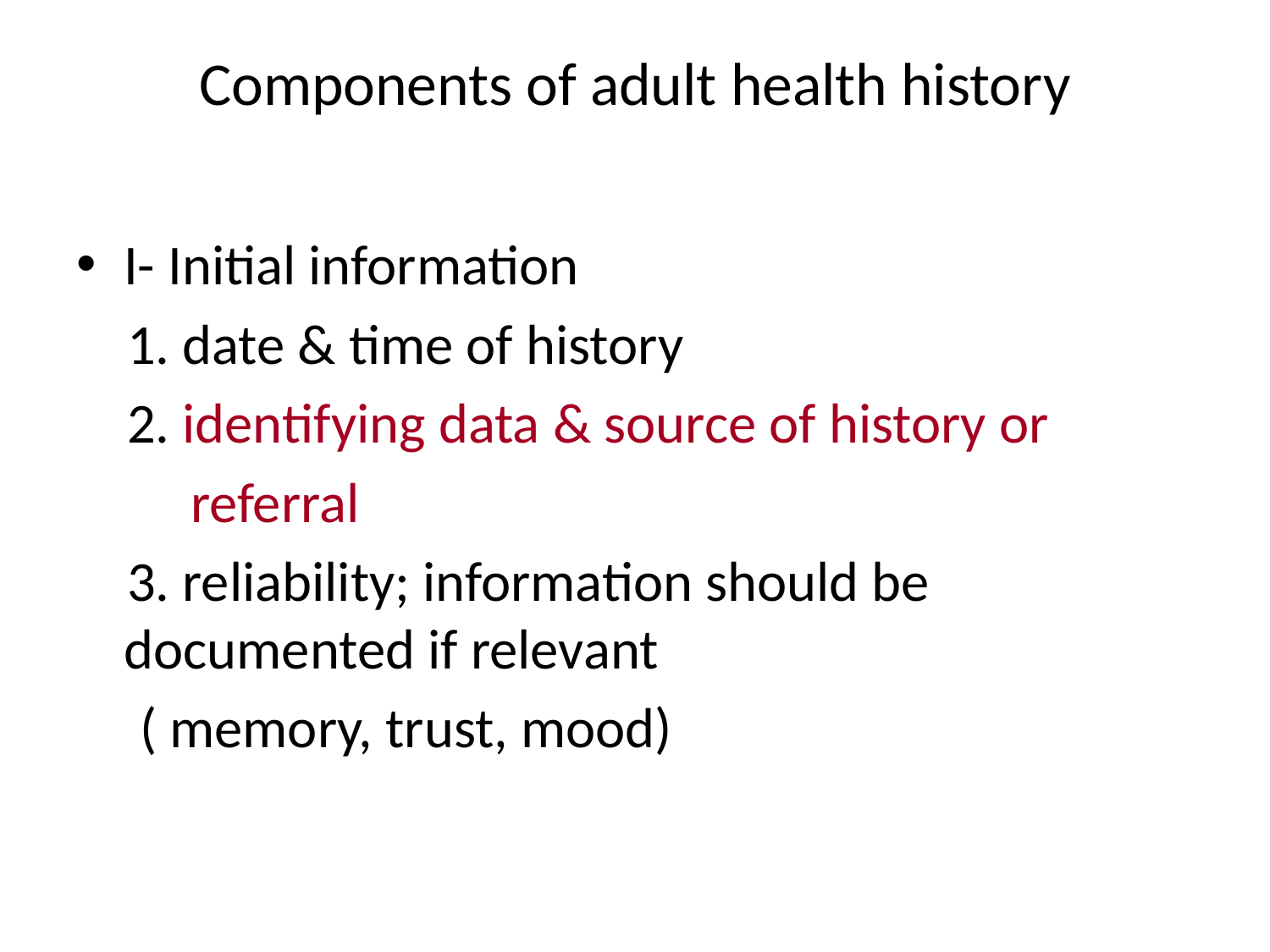

# Components of adult health history
I- Initial information
    1. date & time of history
    2. identifying data & source of history or
         referral
    3. reliability; information should be      documented if relevant
     ( memory, trust, mood)